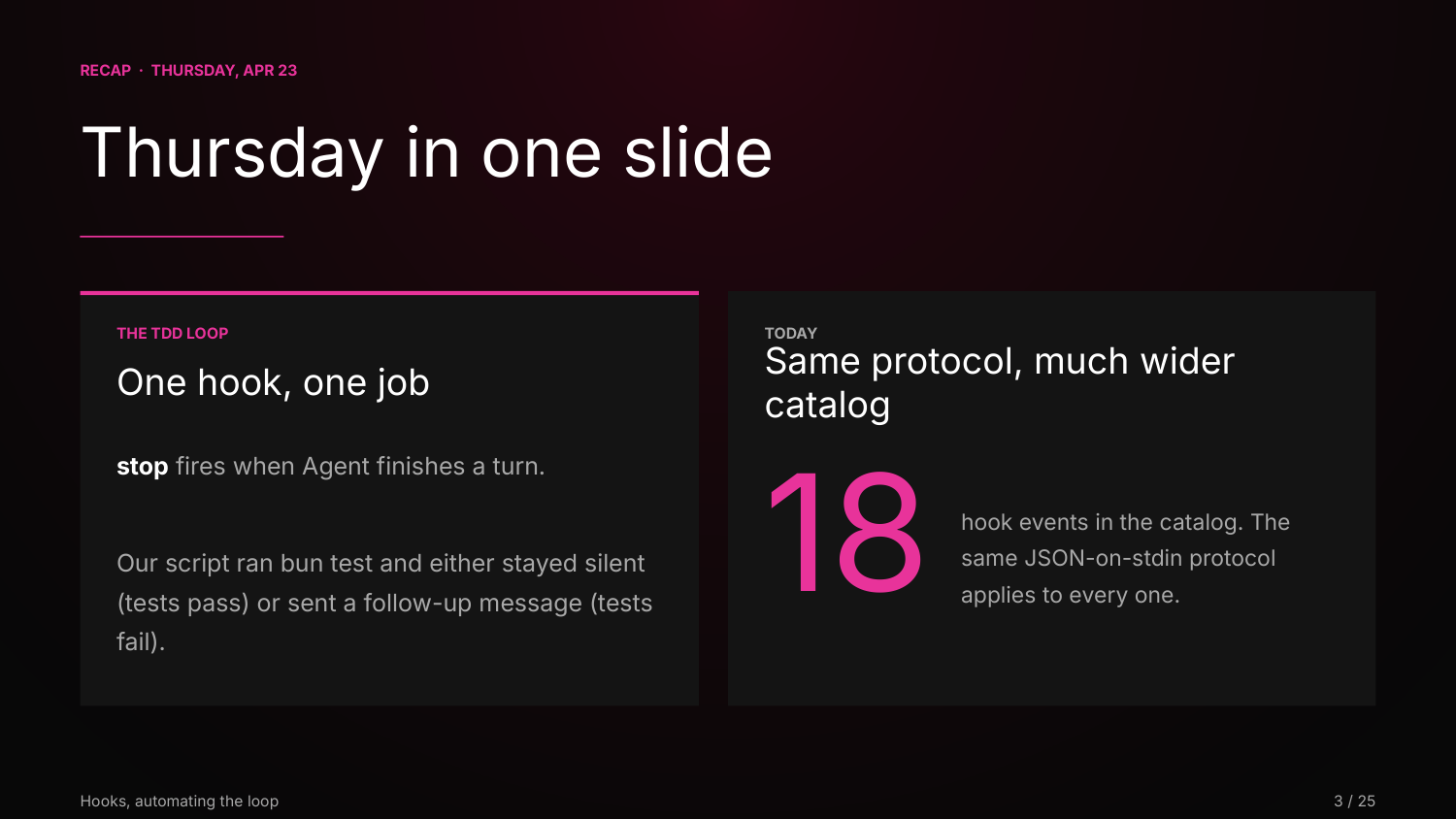

RECAP  ·  THURSDAY, APR 23
Thursday in one slide

THE TDD LOOP
TODAY
One hook, one job
Same protocol, much wider catalog
stop fires when Agent finishes a turn.
18
hook events in the catalog. The same JSON-on-stdin protocol applies to every one.
Our script ran bun test and either stayed silent (tests pass) or sent a follow-up message (tests fail).
Hooks, automating the loop
3 / 25